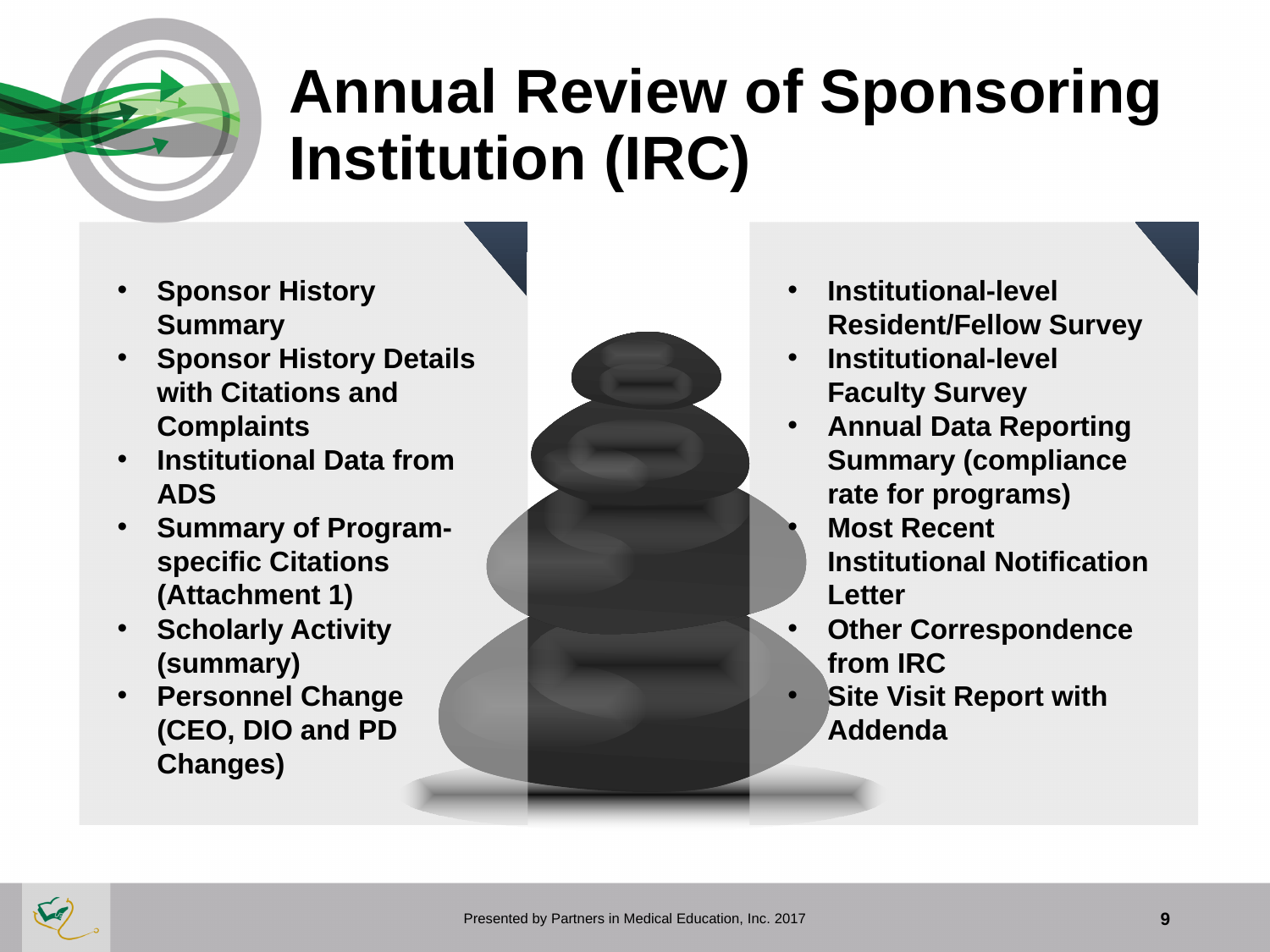

# Annual Review of Sponsoring Institution (IRC)
Sponsor History Summary
Sponsor History Details with Citations and Complaints
Institutional Data from ADS
Summary of Program-specific Citations (Attachment 1)
Scholarly Activity (summary)
Personnel Change (CEO, DIO and PD Changes)

Institutional-level Resident/Fellow Survey
Institutional-level Faculty Survey
Annual Data Reporting Summary (compliance rate for programs)
Most Recent Institutional Notification Letter
Other Correspondence from IRC
Site Visit Report with Addenda

Presented by Partners in Medical Education, Inc. 2017
9